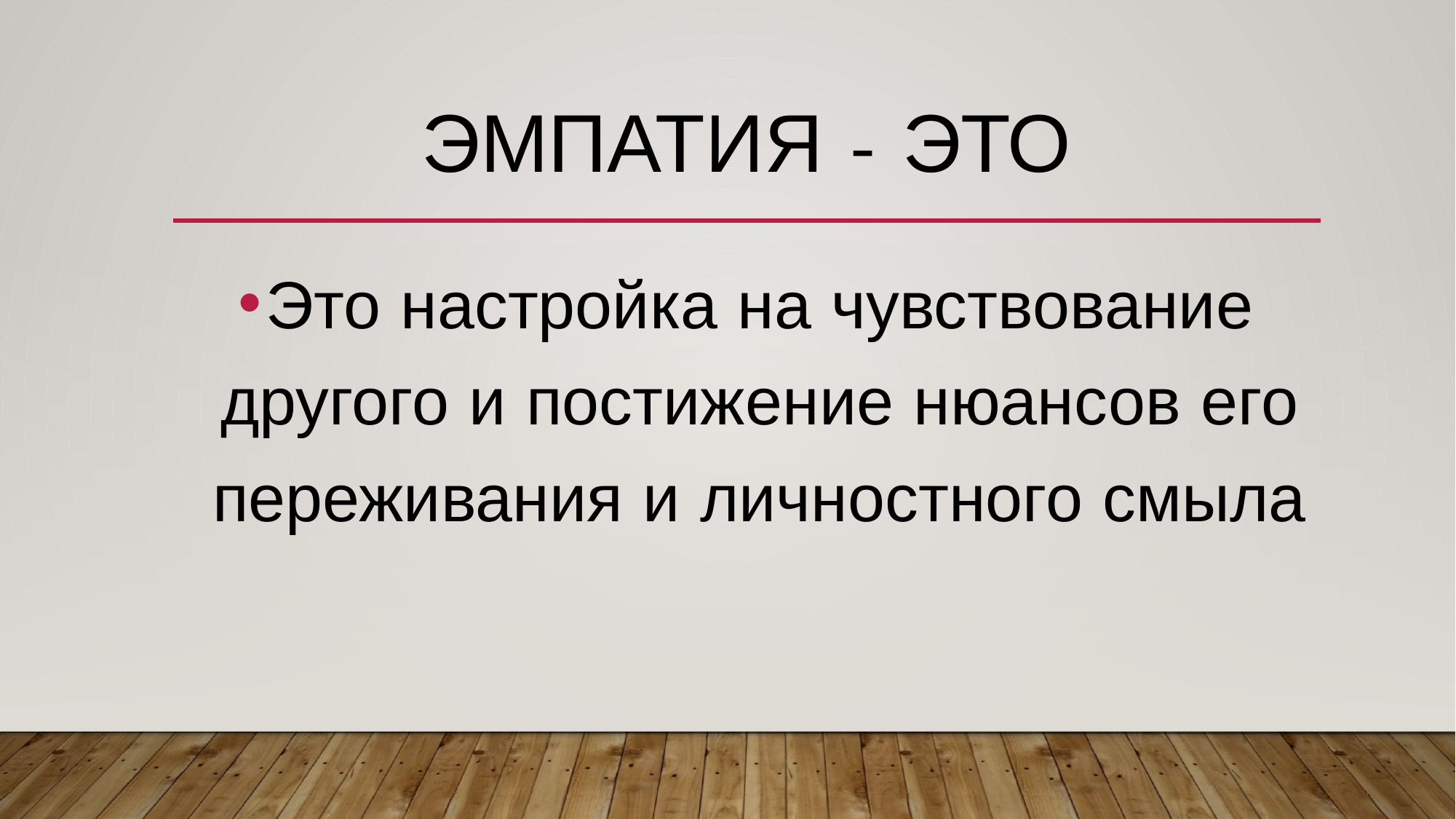

# Эмпатия - это
Это настройка на чувствование другого и постижение нюансов его переживания и личностного смыла